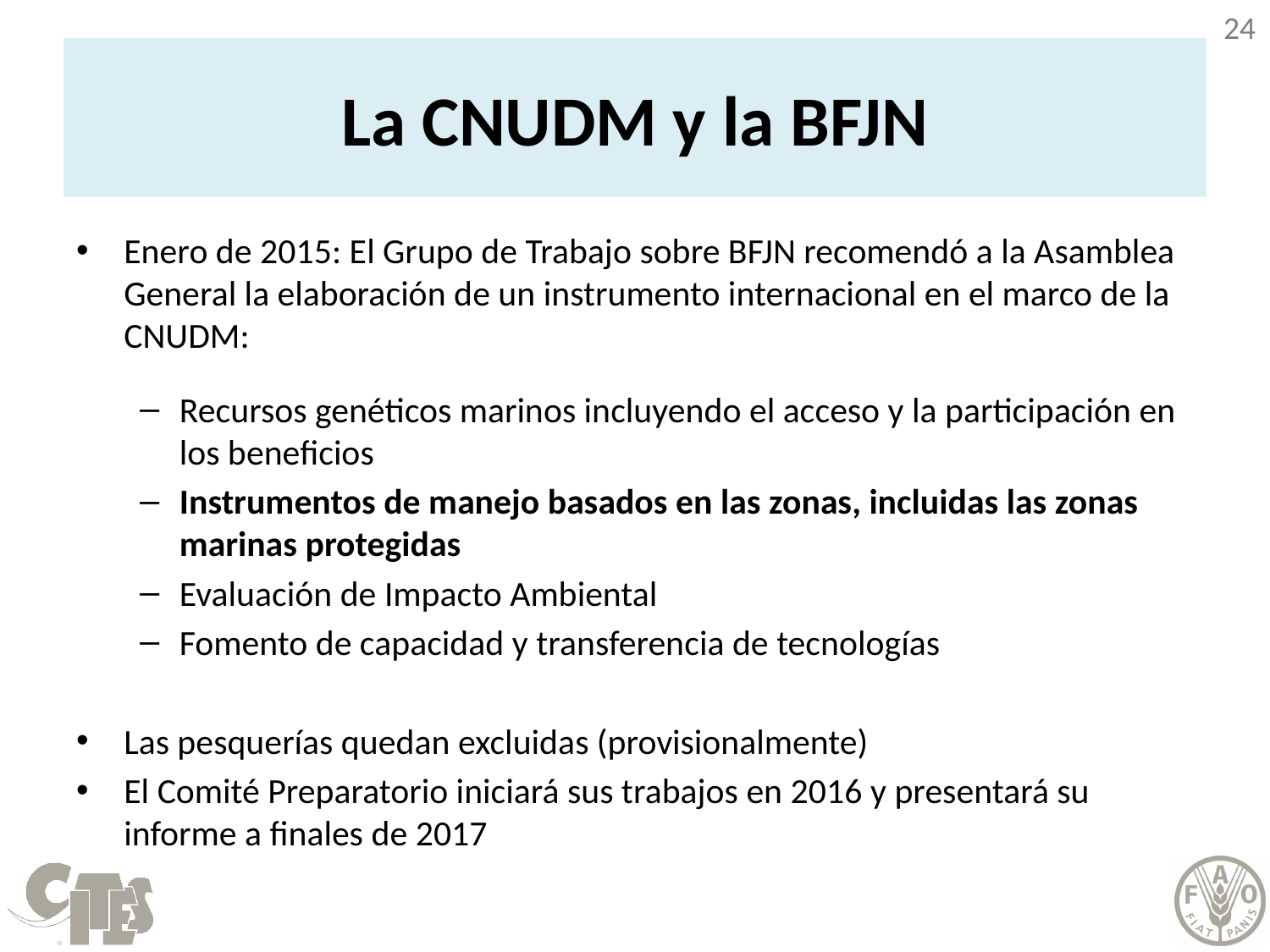

# La CNUDM y la BFJN
Enero de 2015: El Grupo de Trabajo sobre BFJN recomendó a la Asamblea General la elaboración de un instrumento internacional en el marco de la CNUDM:

Recursos genéticos marinos incluyendo el acceso y la participación en los beneficios
Instrumentos de manejo basados en las zonas, incluidas las zonas marinas protegidas
Evaluación de Impacto Ambiental
Fomento de capacidad y transferencia de tecnologías

Las pesquerías quedan excluidas (provisionalmente)
El Comité Preparatorio iniciará sus trabajos en 2016 y presentará su informe a finales de 2017